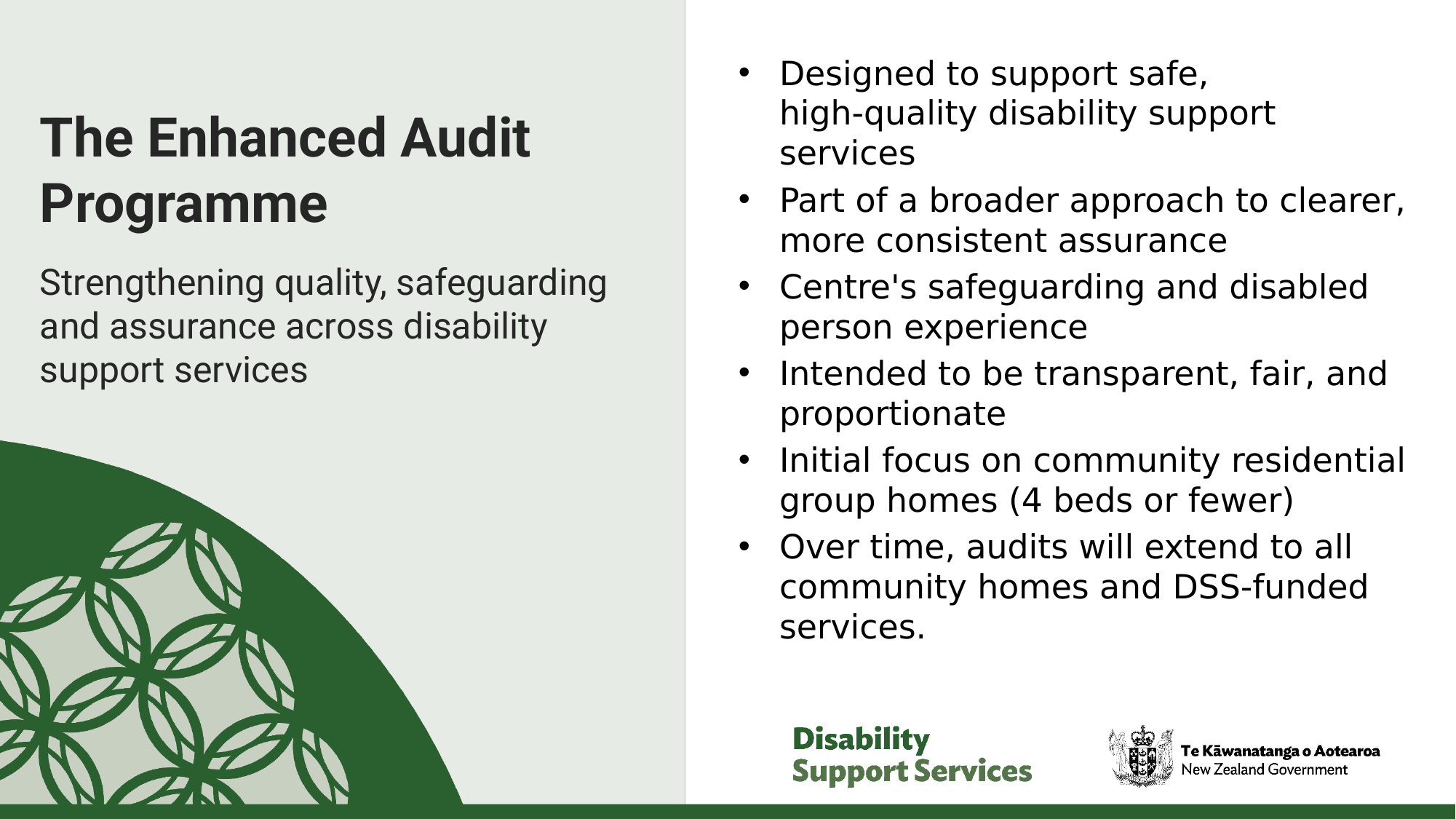

# The Enhanced Audit Programme
Designed to support safe, high‑quality disability support services
Part of a broader approach to clearer, more consistent assurance
Centre's safeguarding and disabled person experience
Intended to be transparent, fair, and proportionate
Initial focus on community residential group homes (4 beds or fewer)
Over time, audits will extend to all community homes and DSS‑funded services.
Strengthening quality, safeguarding and assurance across disability support services